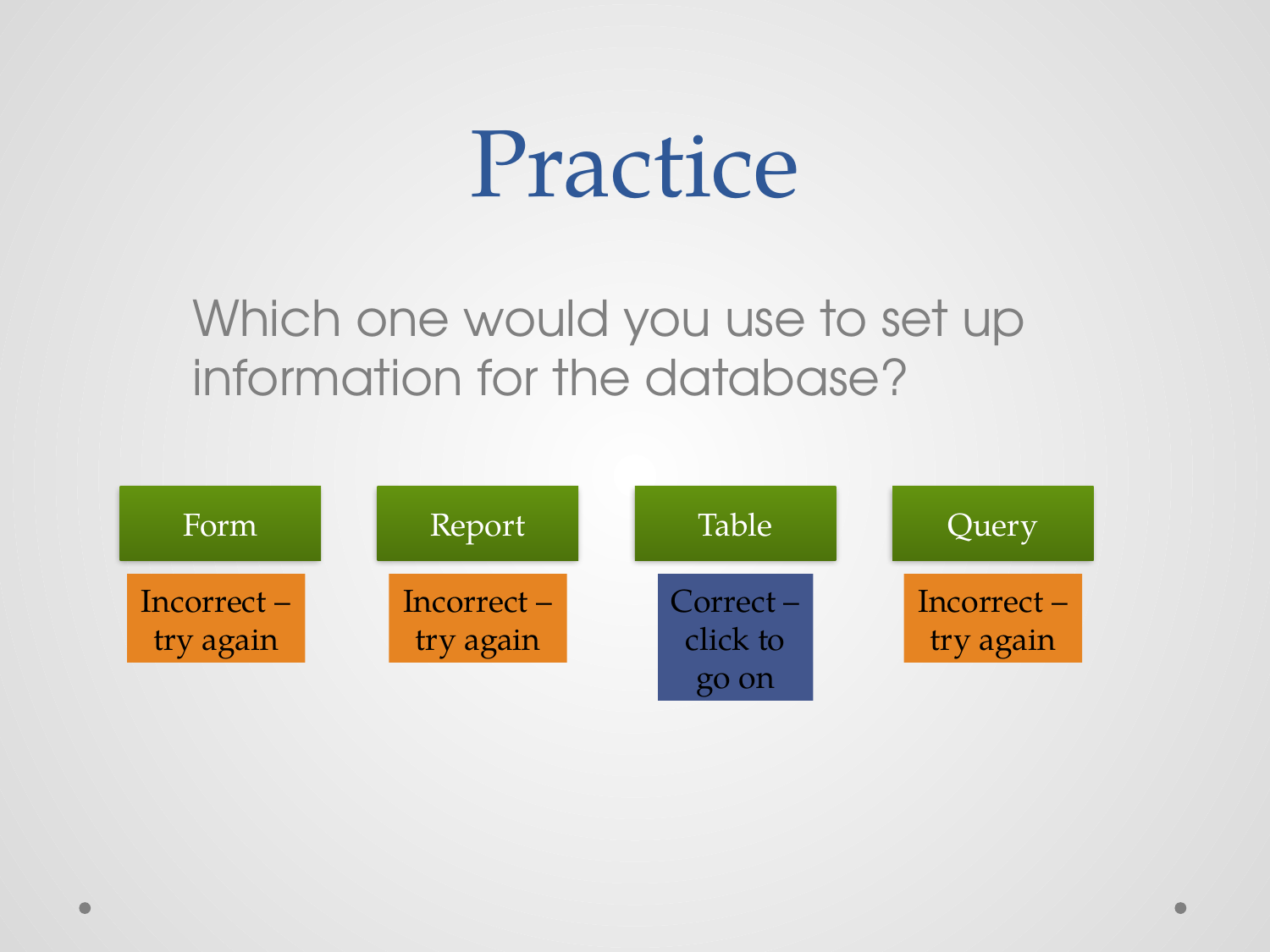

# Practice
Which one would you use to set up information for the database?
Form
Report
Table
Query
Incorrect – try again
Correct – click to go on
Incorrect – try again
Incorrect – try again